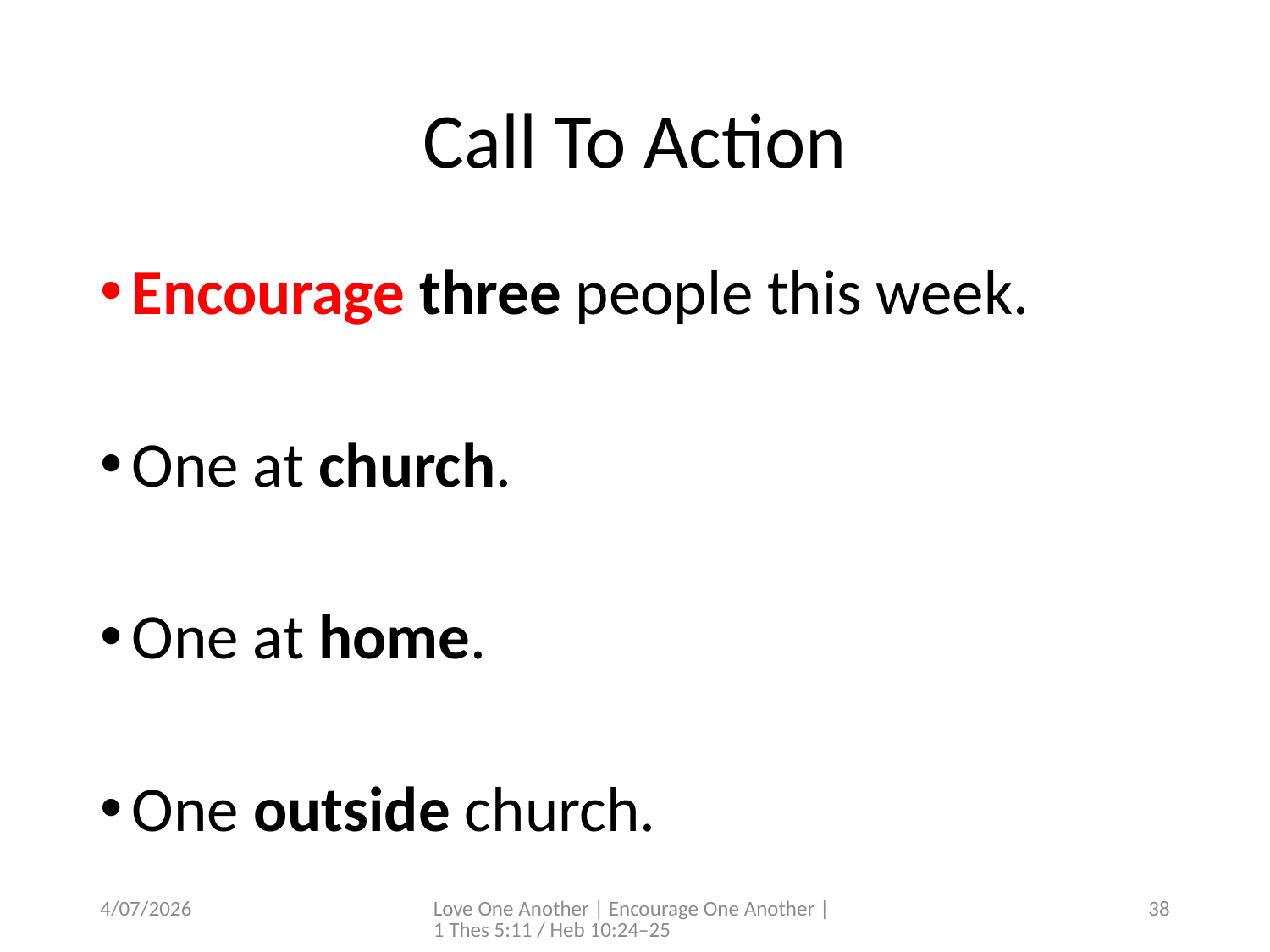

# Call To Action
Encourage three people this week.

One at church.

One at home.

One outside church.
4/07/2026
Love One Another | Encourage One Another | 1 Thes 5:11 / Heb 10:24–25
38